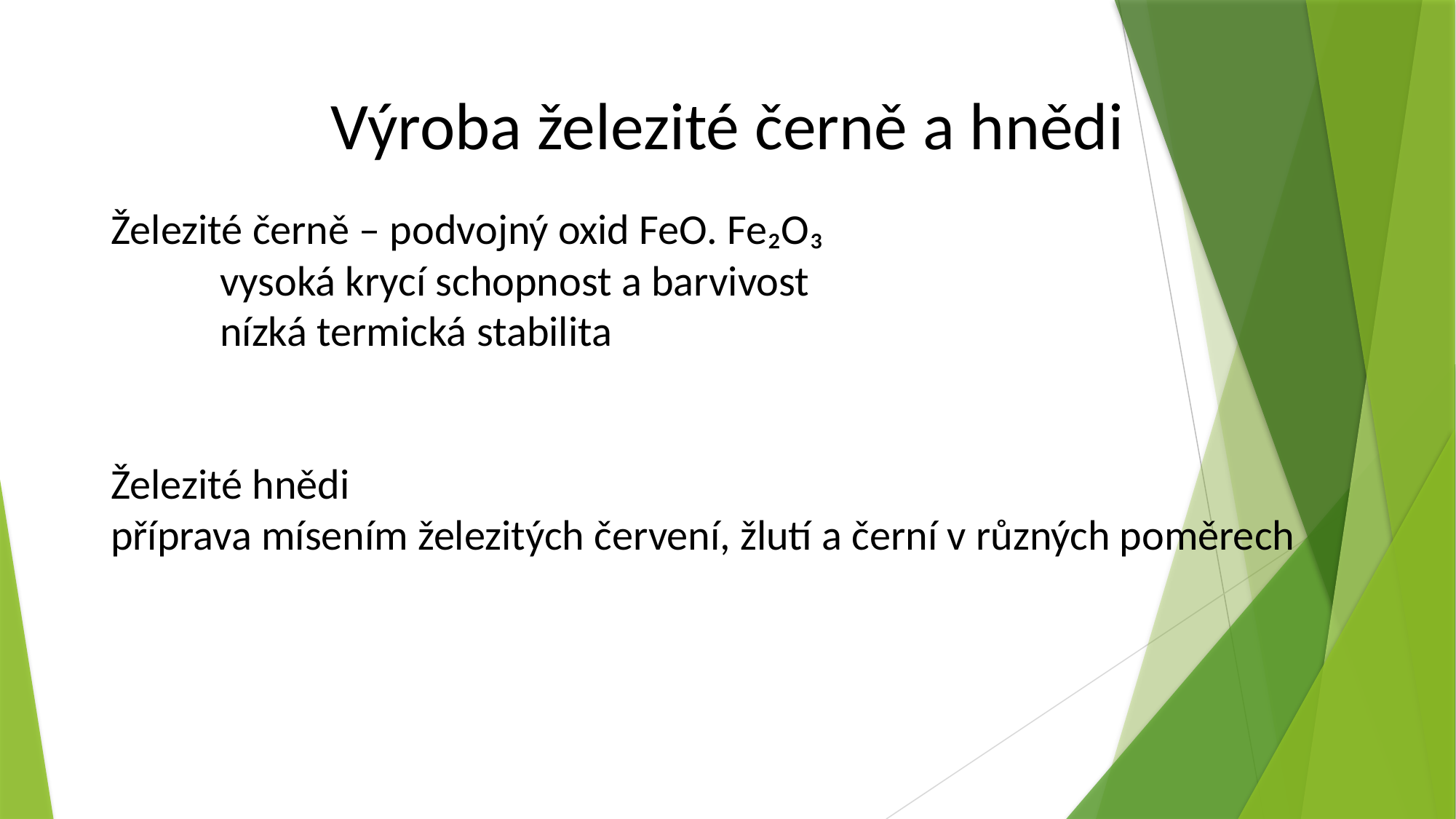

Výroba železité černě a hnědi
Železité černě – podvojný oxid FeO. Fe₂O₃
	vysoká krycí schopnost a barvivost
	nízká termická stabilita

Železité hnědi
příprava mísením železitých červení, žlutí a černí v různých poměrech